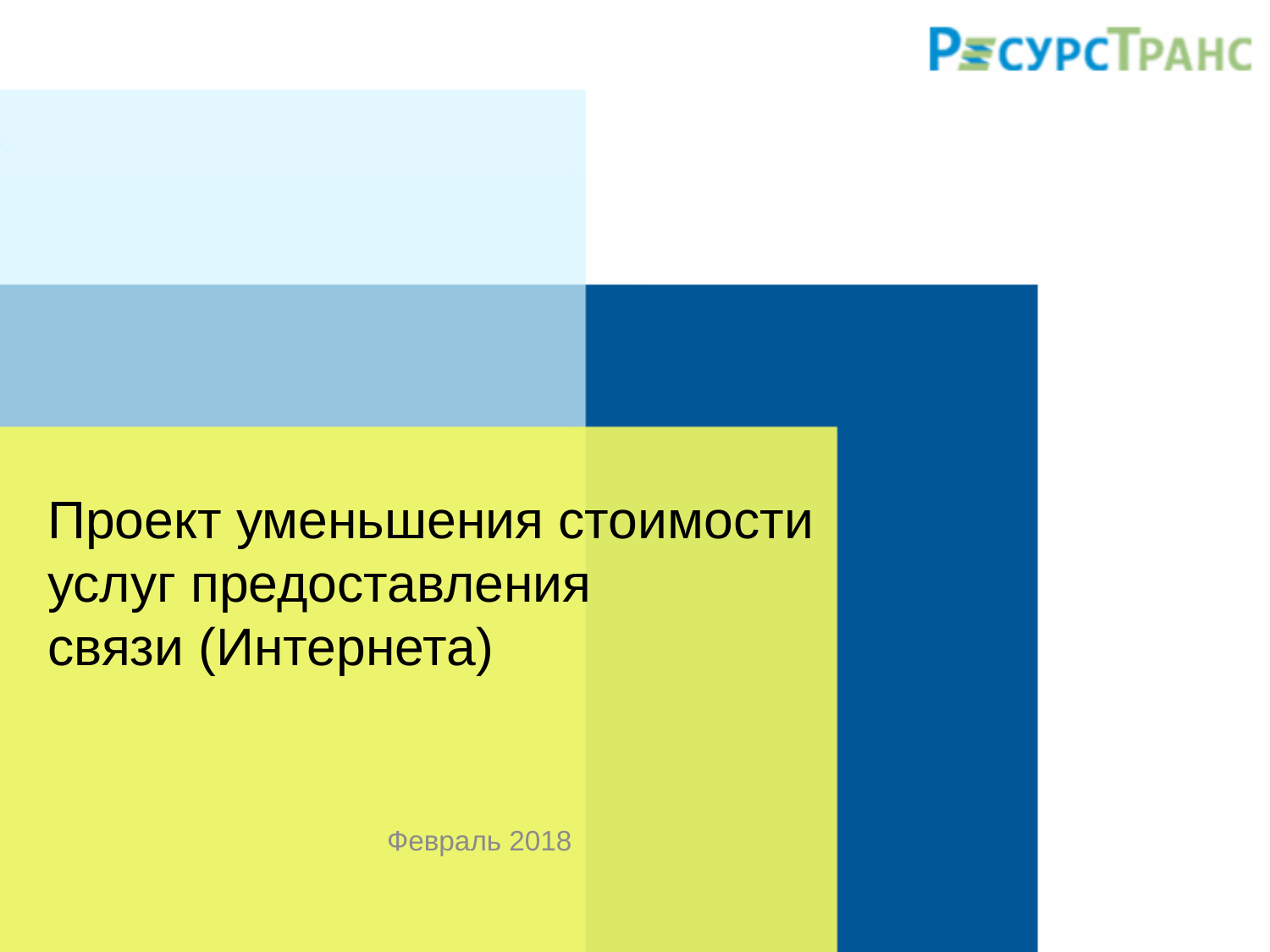

# Проект уменьшения стоимости услуг предоставления связи (Интернета)
Февраль 2018